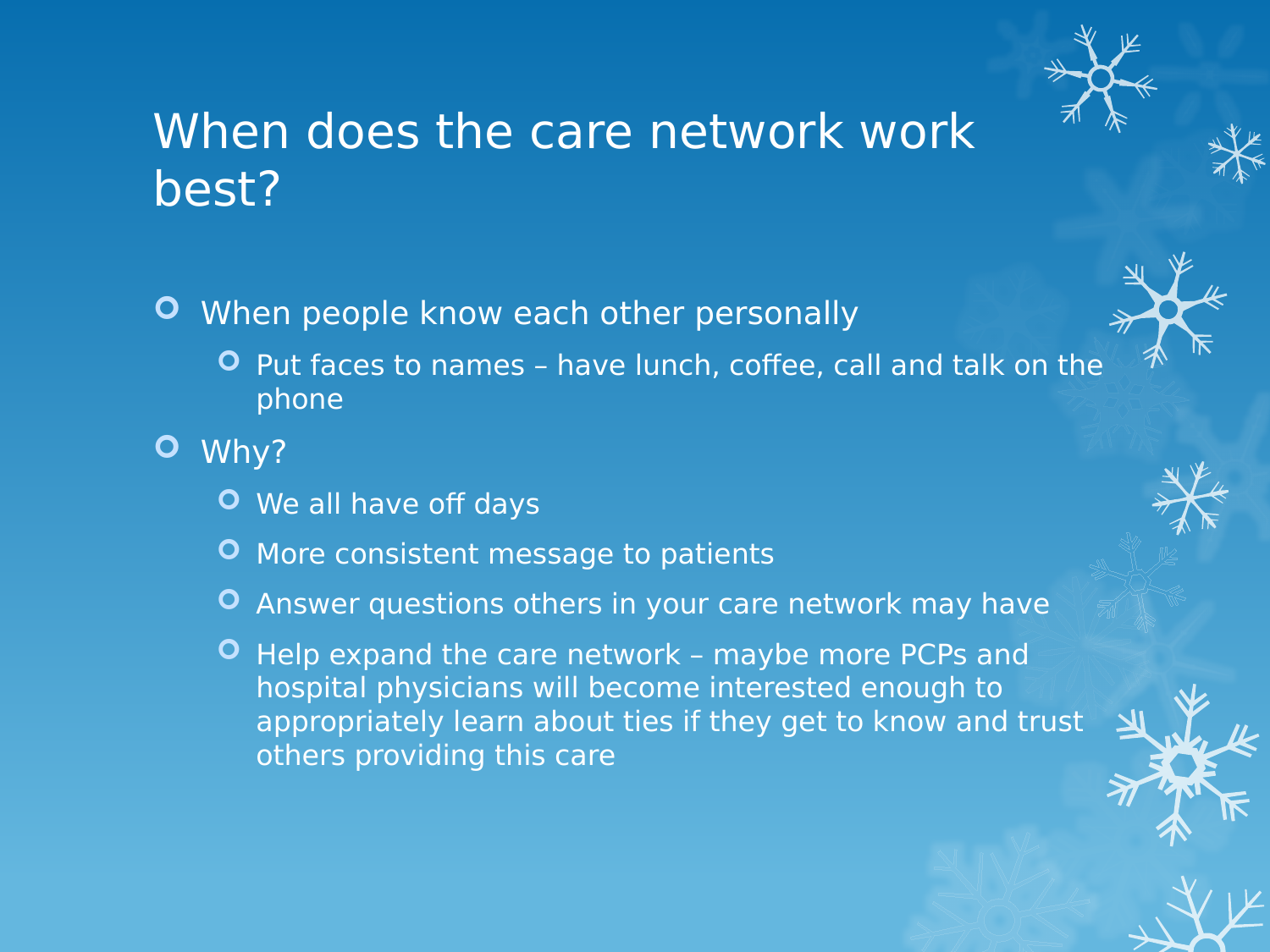

# When does the care network work best?
When people know each other personally
Put faces to names – have lunch, coffee, call and talk on the phone
Why?
We all have off days
More consistent message to patients
Answer questions others in your care network may have
Help expand the care network – maybe more PCPs and hospital physicians will become interested enough to appropriately learn about ties if they get to know and trust others providing this care